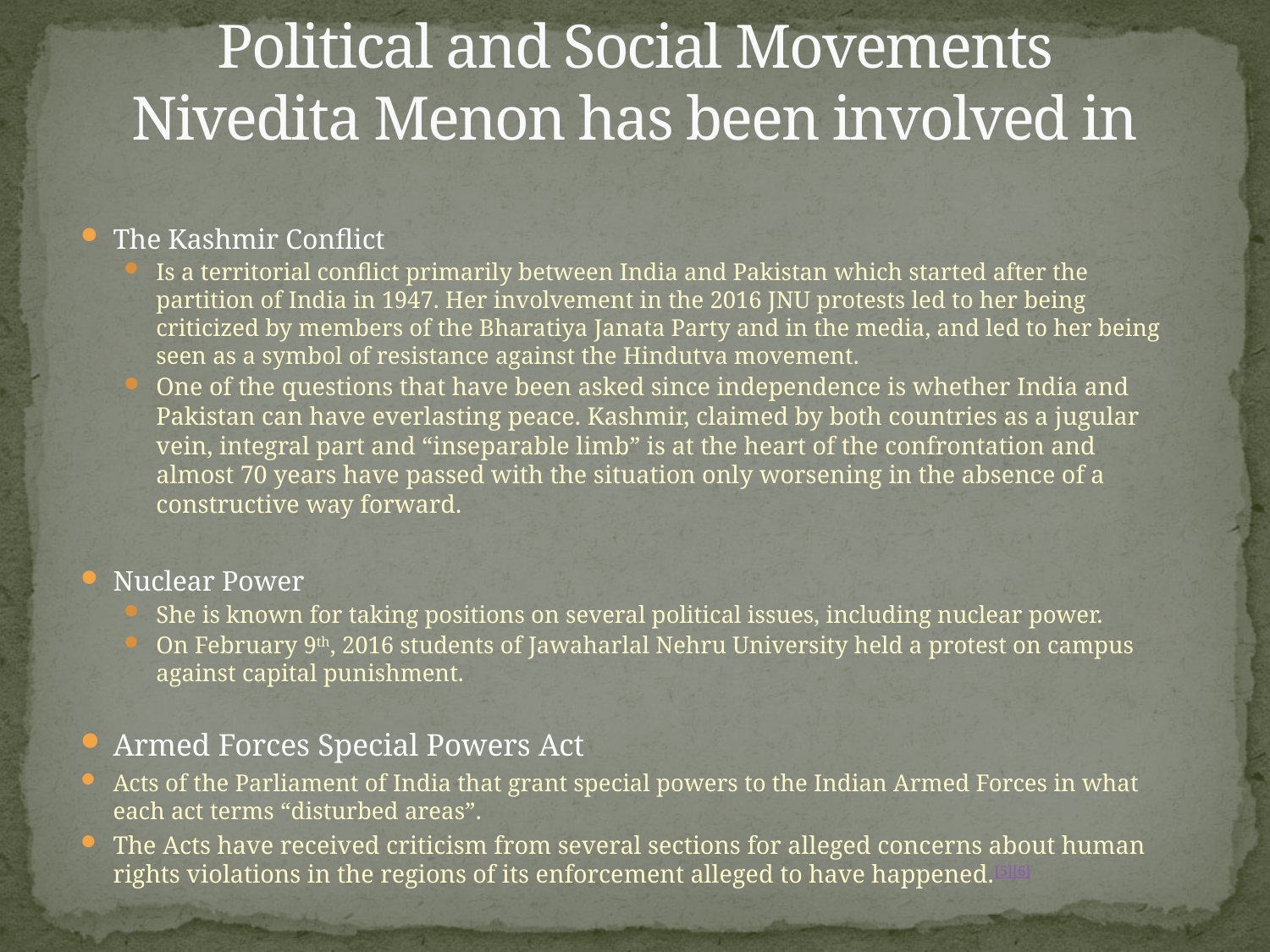

# Political and Social Movements Nivedita Menon has been involved in
The Kashmir Conflict
Is a territorial conflict primarily between India and Pakistan which started after the partition of India in 1947. Her involvement in the 2016 JNU protests led to her being criticized by members of the Bharatiya Janata Party and in the media, and led to her being seen as a symbol of resistance against the Hindutva movement.
One of the questions that have been asked since independence is whether India and Pakistan can have everlasting peace. Kashmir, claimed by both countries as a jugular vein, integral part and “inseparable limb” is at the heart of the confrontation and almost 70 years have passed with the situation only worsening in the absence of a constructive way forward.

Nuclear Power
She is known for taking positions on several political issues, including nuclear power.
On February 9th, 2016 students of Jawaharlal Nehru University held a protest on campus against capital punishment.

Armed Forces Special Powers Act
Acts of the Parliament of India that grant special powers to the Indian Armed Forces in what each act terms “disturbed areas”.
The Acts have received criticism from several sections for alleged concerns about human rights violations in the regions of its enforcement alleged to have happened.[5][6]